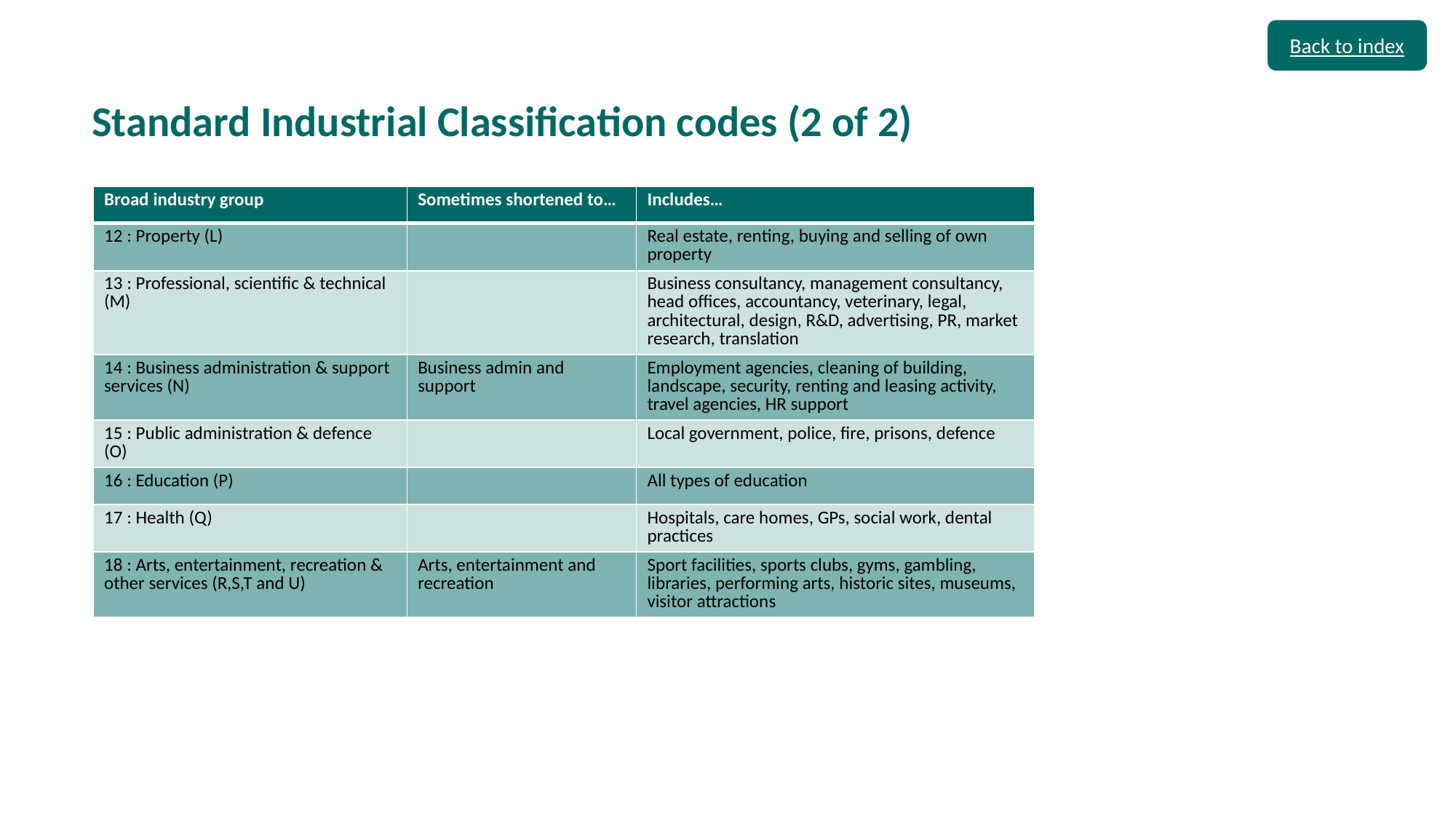

Back to index
# Standard Industrial Classification codes (2 of 2)
| Broad industry group | Sometimes shortened to… | Includes… |
| --- | --- | --- |
| 12 : Property (L) |  | Real estate, renting, buying and selling of own property |
| 13 : Professional, scientific & technical (M) |  | Business consultancy, management consultancy, head offices, accountancy, veterinary, legal, architectural, design, R&D, advertising, PR, market research, translation |
| 14 : Business administration & support services (N) | Business admin and support | Employment agencies, cleaning of building, landscape, security, renting and leasing activity, travel agencies, HR support |
| 15 : Public administration & defence (O) |  | Local government, police, fire, prisons, defence |
| 16 : Education (P) |  | All types of education |
| 17 : Health (Q) |  | Hospitals, care homes, GPs, social work, dental practices |
| 18 : Arts, entertainment, recreation & other services (R,S,T and U) | Arts, entertainment and recreation | Sport facilities, sports clubs, gyms, gambling, libraries, performing arts, historic sites, museums, visitor attractions |